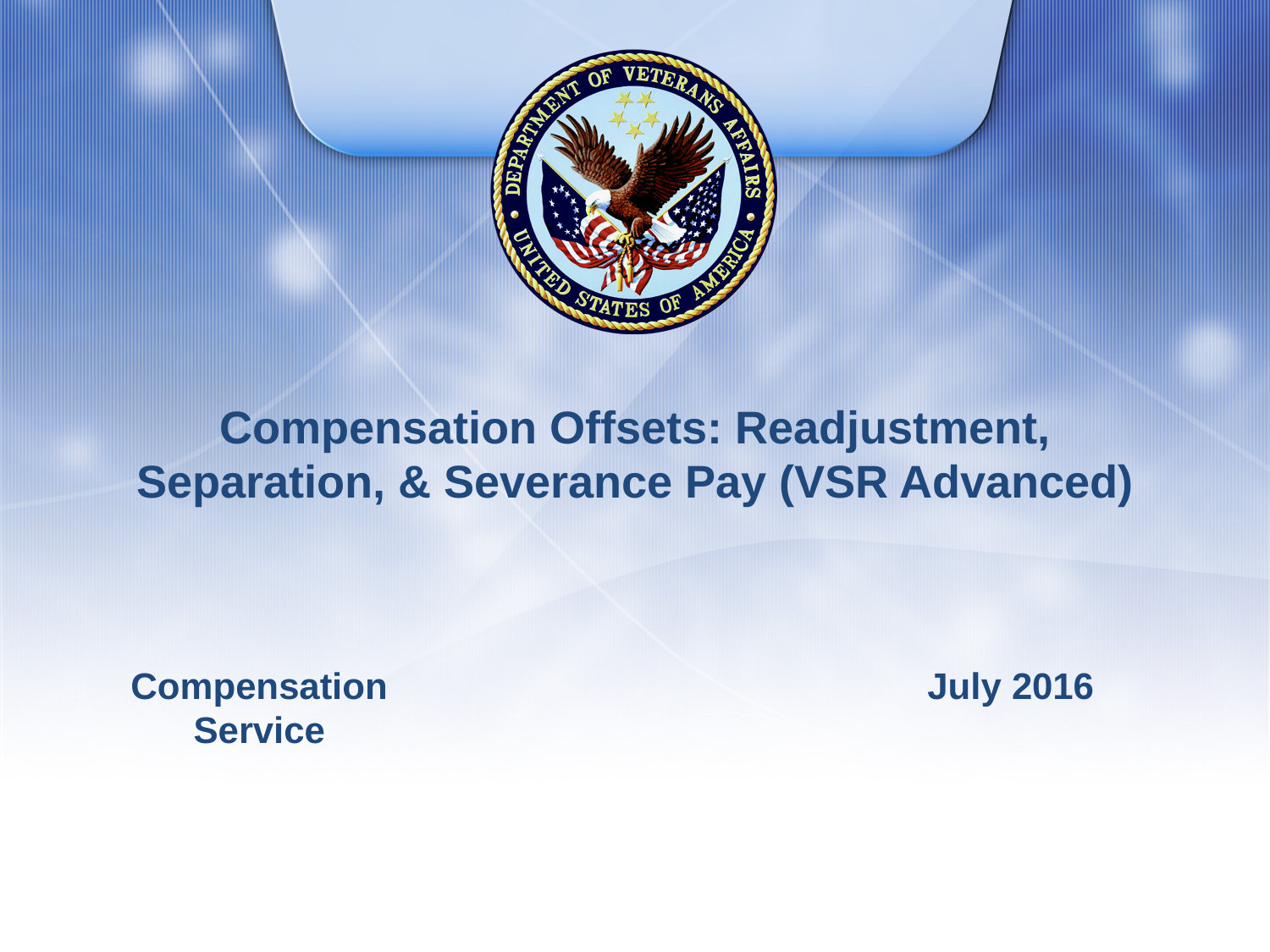

# Compensation Offsets: Readjustment, Separation, & Severance Pay (VSR Advanced)
Compensation Service
July 2016